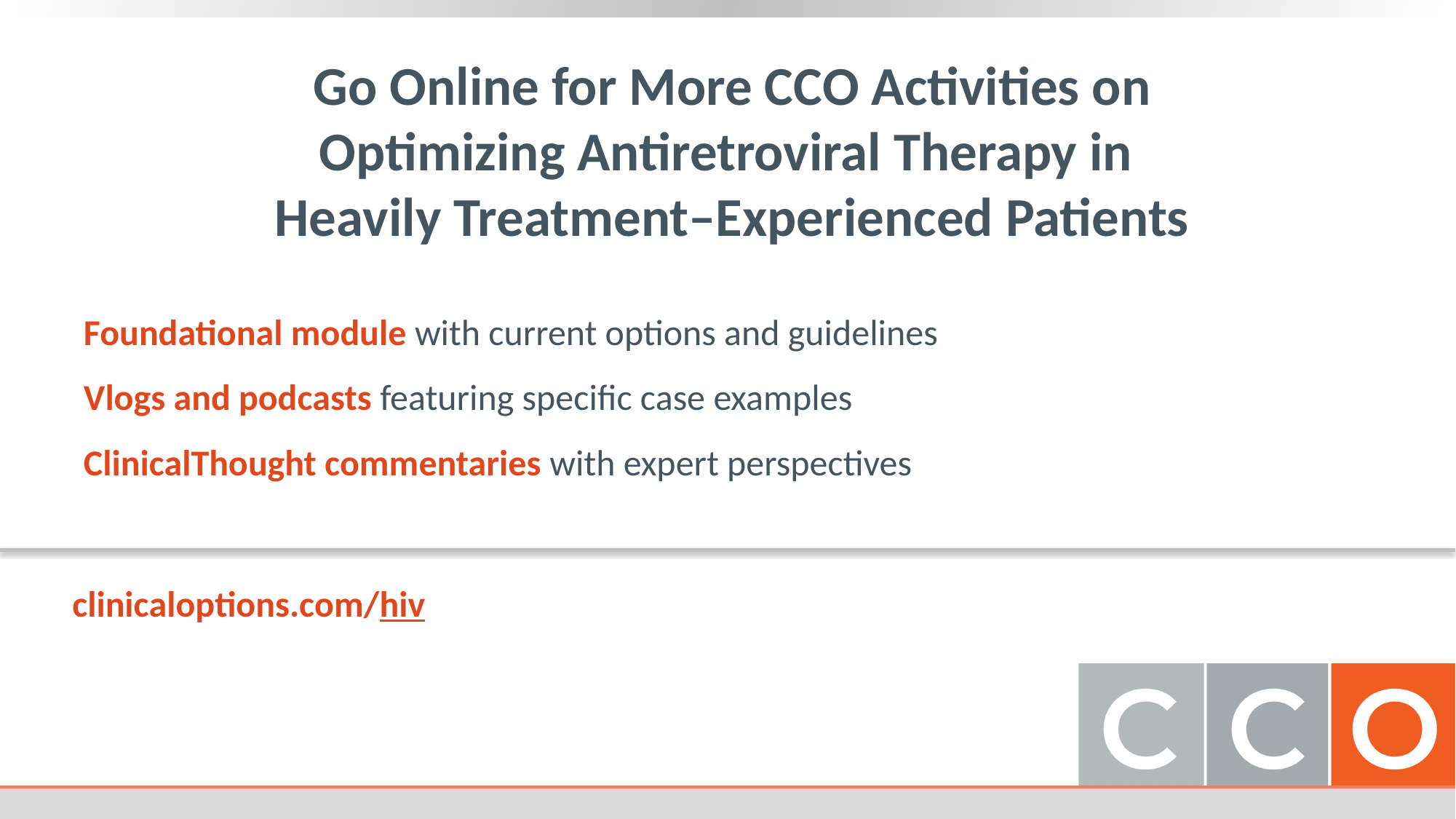

# Go Online for More CCO Activities on Optimizing Antiretroviral Therapy in Heavily Treatment–Experienced Patients
Foundational module with current options and guidelines
Vlogs and podcasts featuring specific case examples
ClinicalThought commentaries with expert perspectives
clinicaloptions.com/hiv